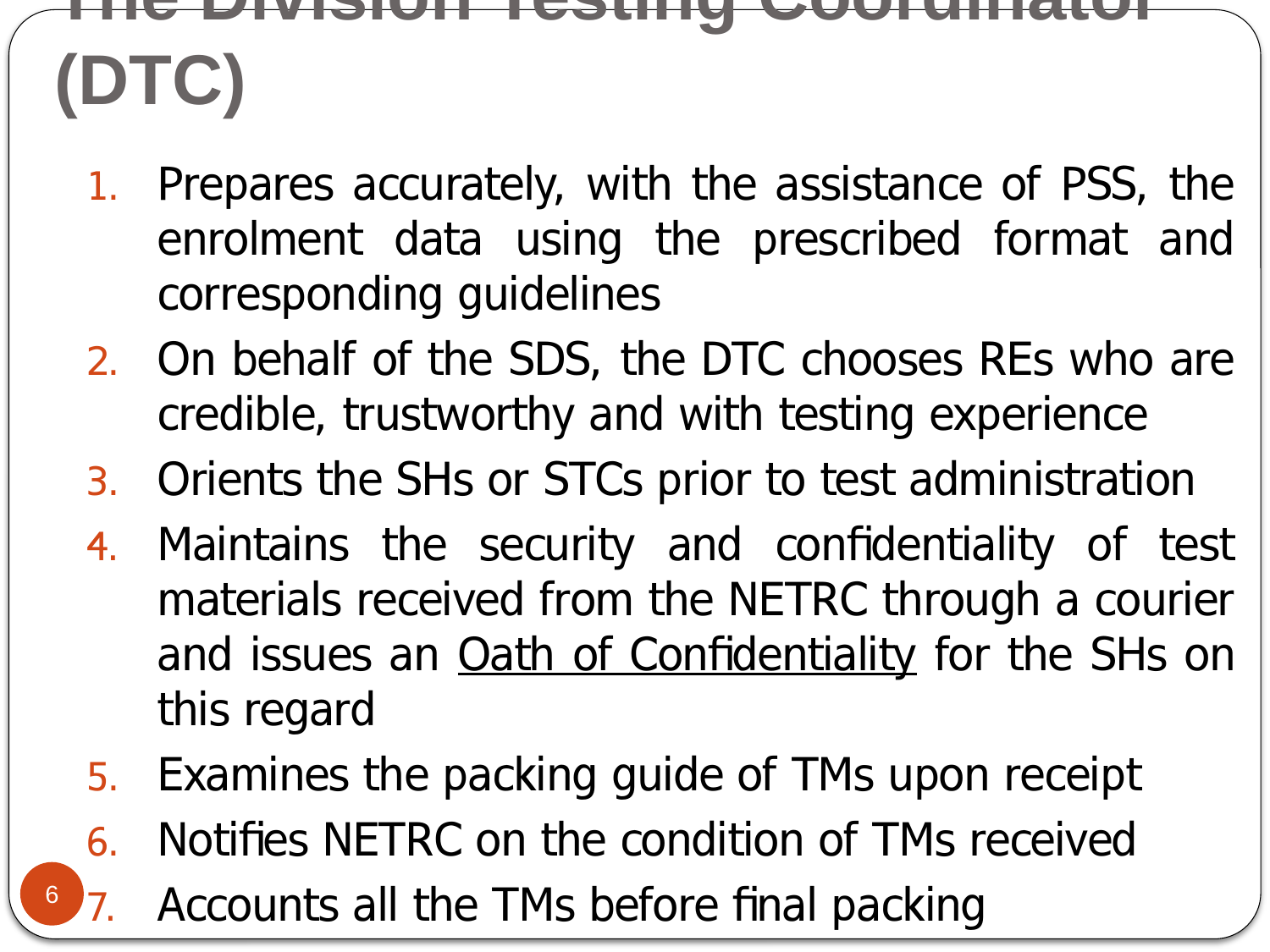

# The Division Testing Coordinator (DTC)
Prepares accurately, with the assistance of PSS, the enrolment data using the prescribed format and corresponding guidelines
On behalf of the SDS, the DTC chooses REs who are credible, trustworthy and with testing experience
Orients the SHs or STCs prior to test administration
Maintains the security and confidentiality of test materials received from the NETRC through a courier and issues an Oath of Confidentiality for the SHs on this regard
Examines the packing guide of TMs upon receipt
Notifies NETRC on the condition of TMs received
Accounts all the TMs before final packing
6